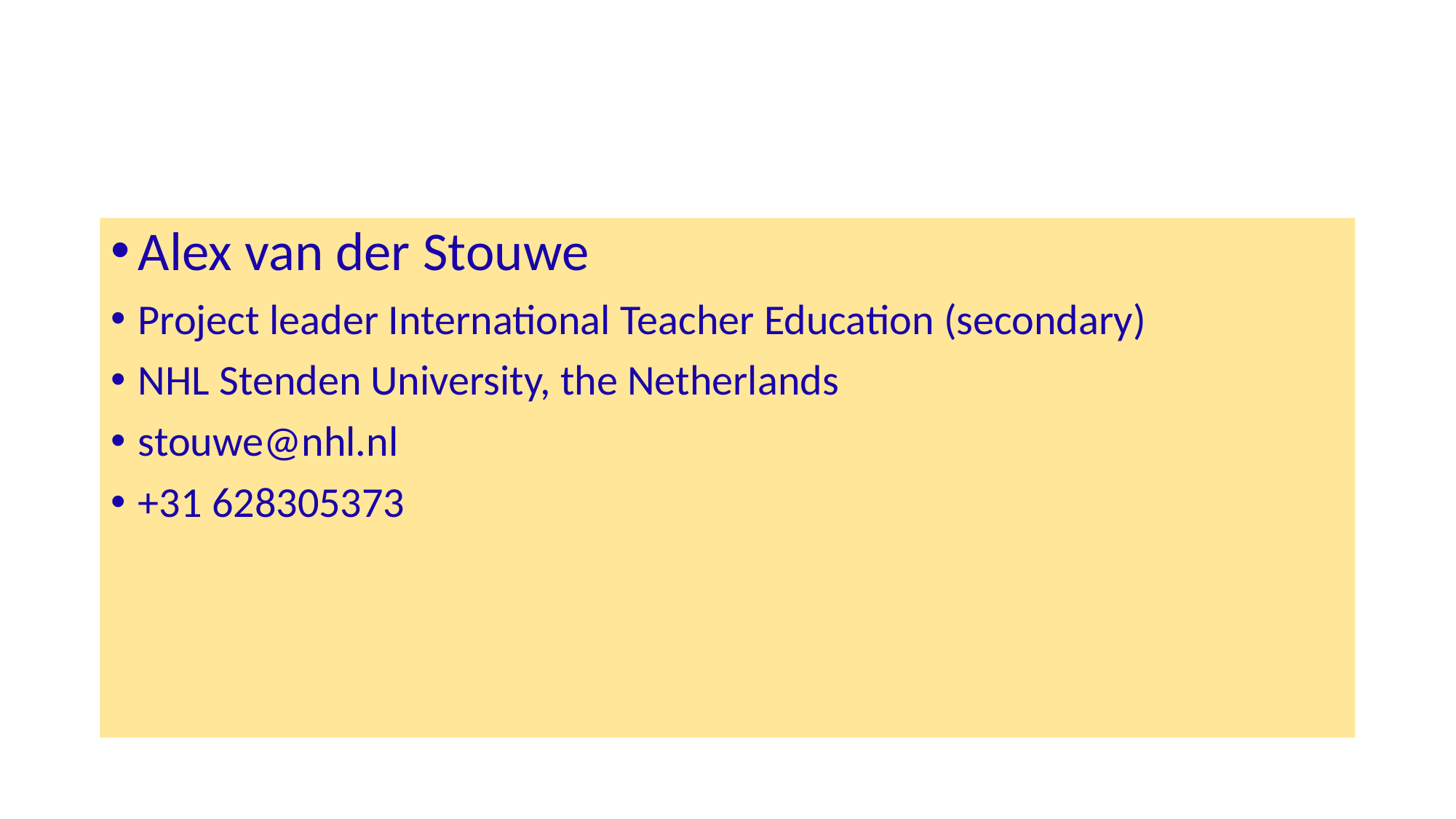

#
Alex van der Stouwe
Project leader International Teacher Education (secondary)
NHL Stenden University, the Netherlands
stouwe@nhl.nl
+31 628305373